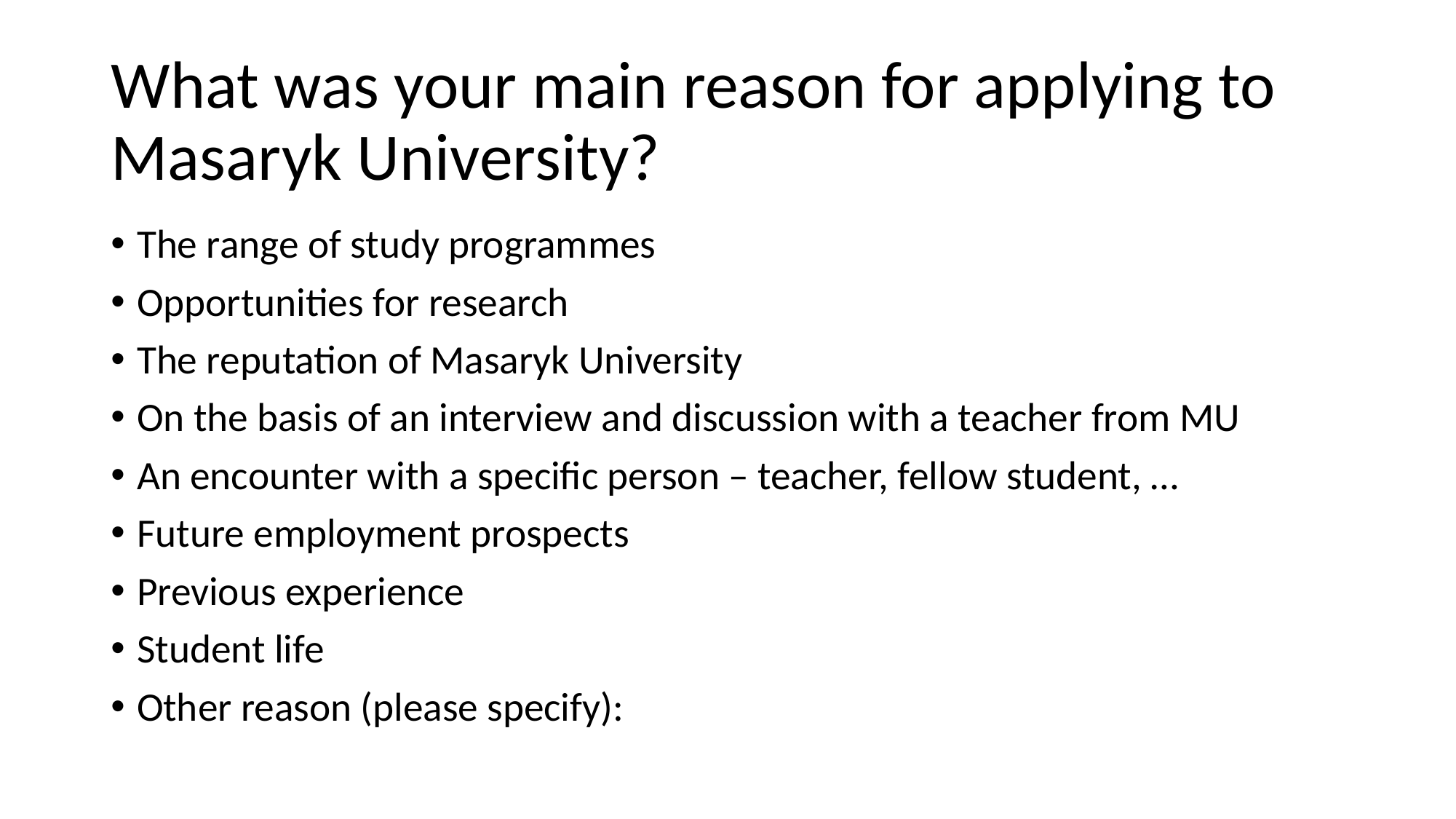

# What was your main reason for applying to Masaryk University?
The range of study programmes
Opportunities for research
The reputation of Masaryk University
On the basis of an interview and discussion with a teacher from MU
An encounter with a specific person – teacher, fellow student, …
Future employment prospects
Previous experience
Student life
Other reason (please specify):